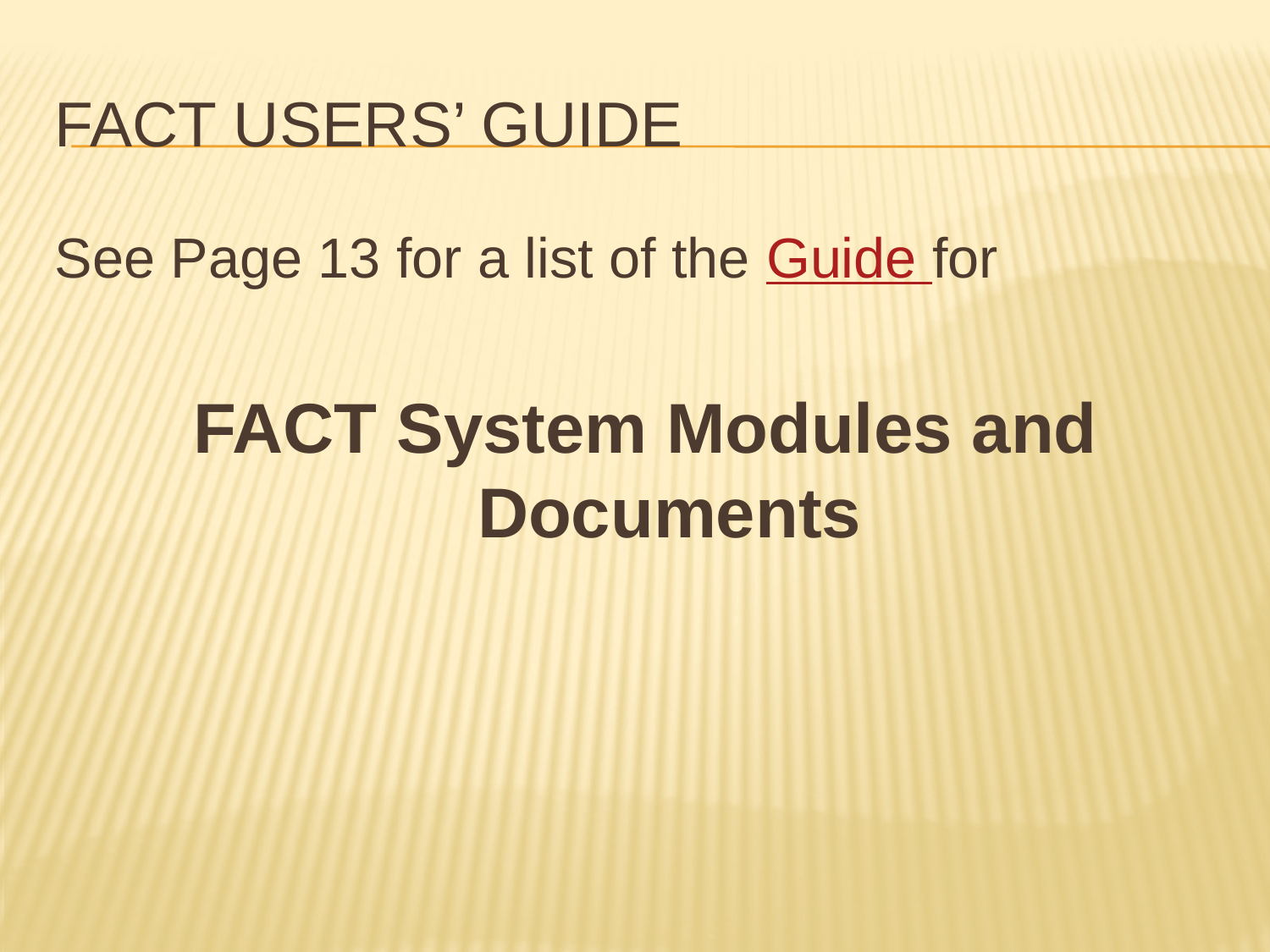

# FACT USERS’ GUIDE
See Page 13 for a list of the Guide for

FACT System Modules and Documents